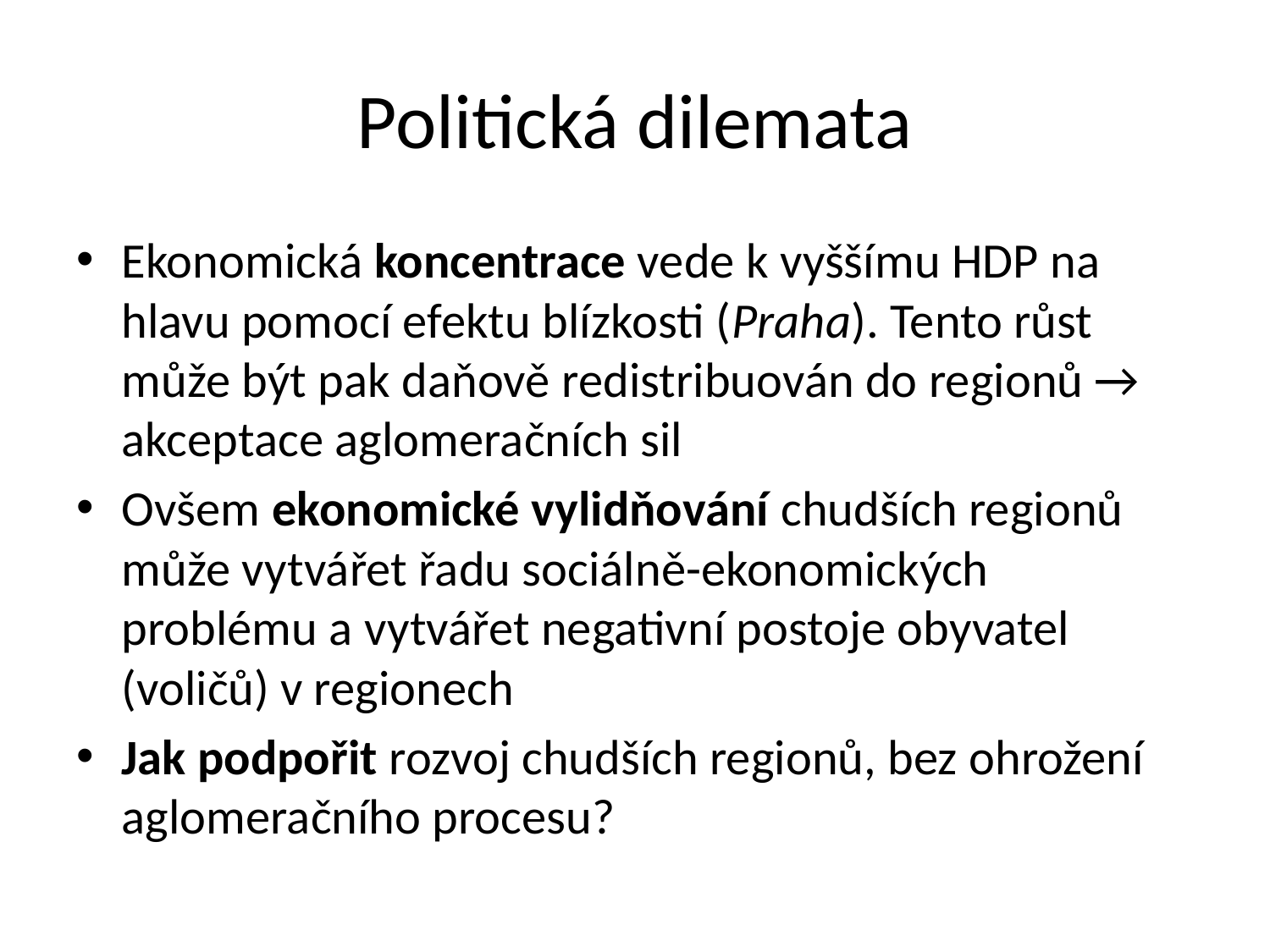

# Politická dilemata
Ekonomická koncentrace vede k vyššímu HDP na hlavu pomocí efektu blízkosti (Praha). Tento růst může být pak daňově redistribuován do regionů → akceptace aglomeračních sil
Ovšem ekonomické vylidňování chudších regionů může vytvářet řadu sociálně-ekonomických problému a vytvářet negativní postoje obyvatel (voličů) v regionech
Jak podpořit rozvoj chudších regionů, bez ohrožení aglomeračního procesu?